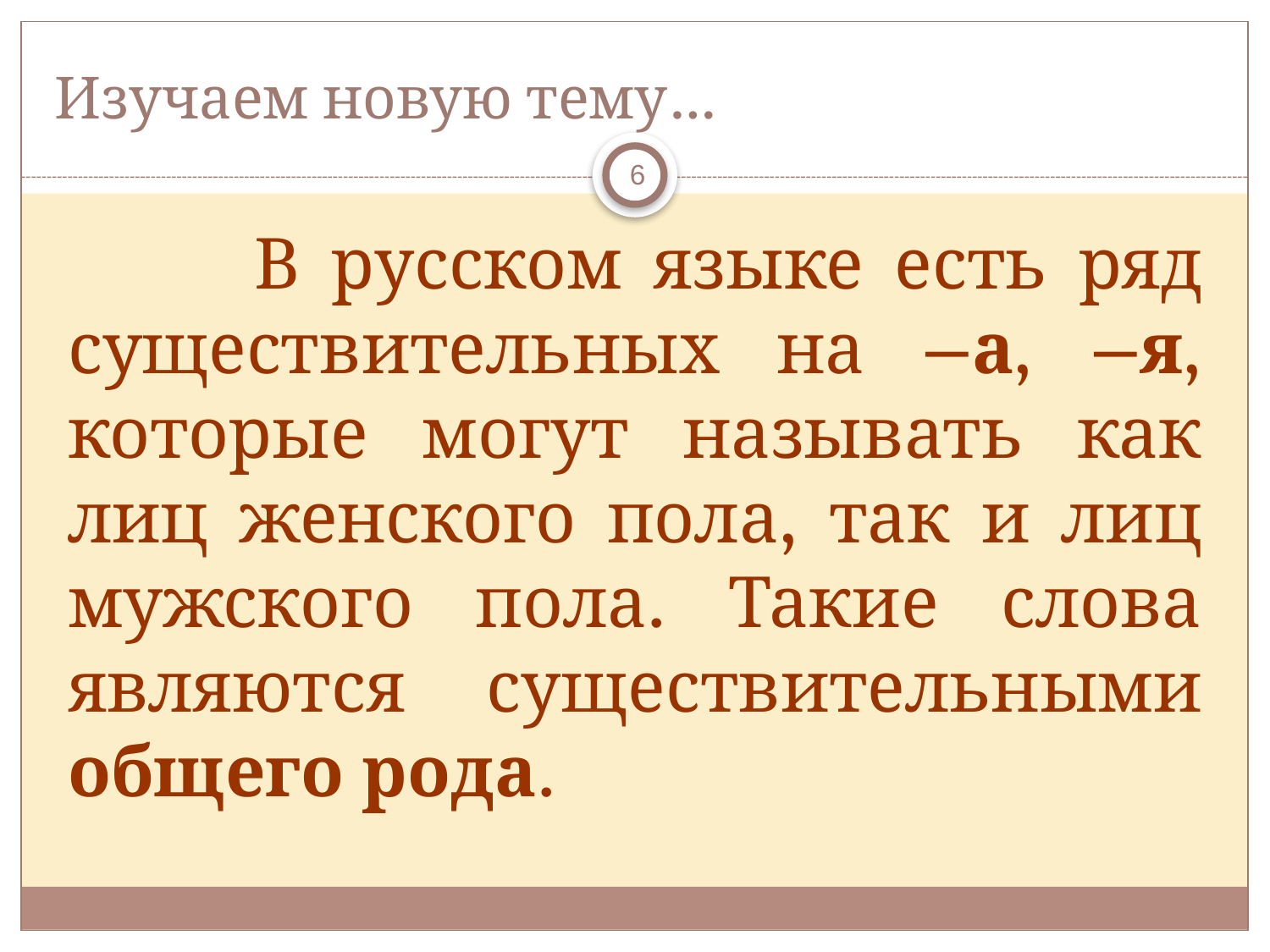

# Изучаем новую тему…
6
      В русском языке есть ряд существительных на –а, –я, которые могут называть как лиц женского пола, так и лиц мужского пола. Такие слова являются существительными общего рода.